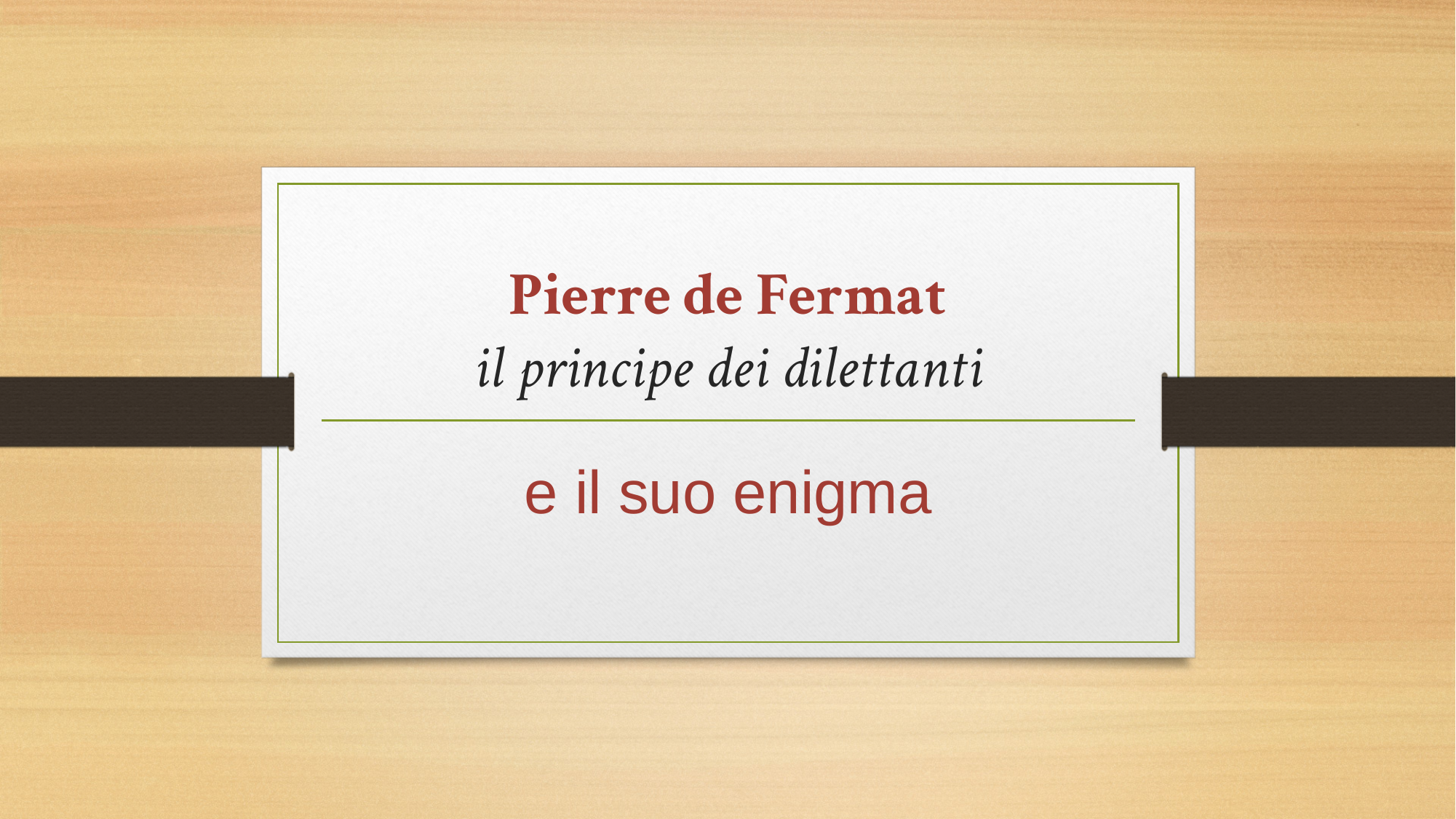

# Pierre de Fermat il principe dei dilettanti
e il suo enigma